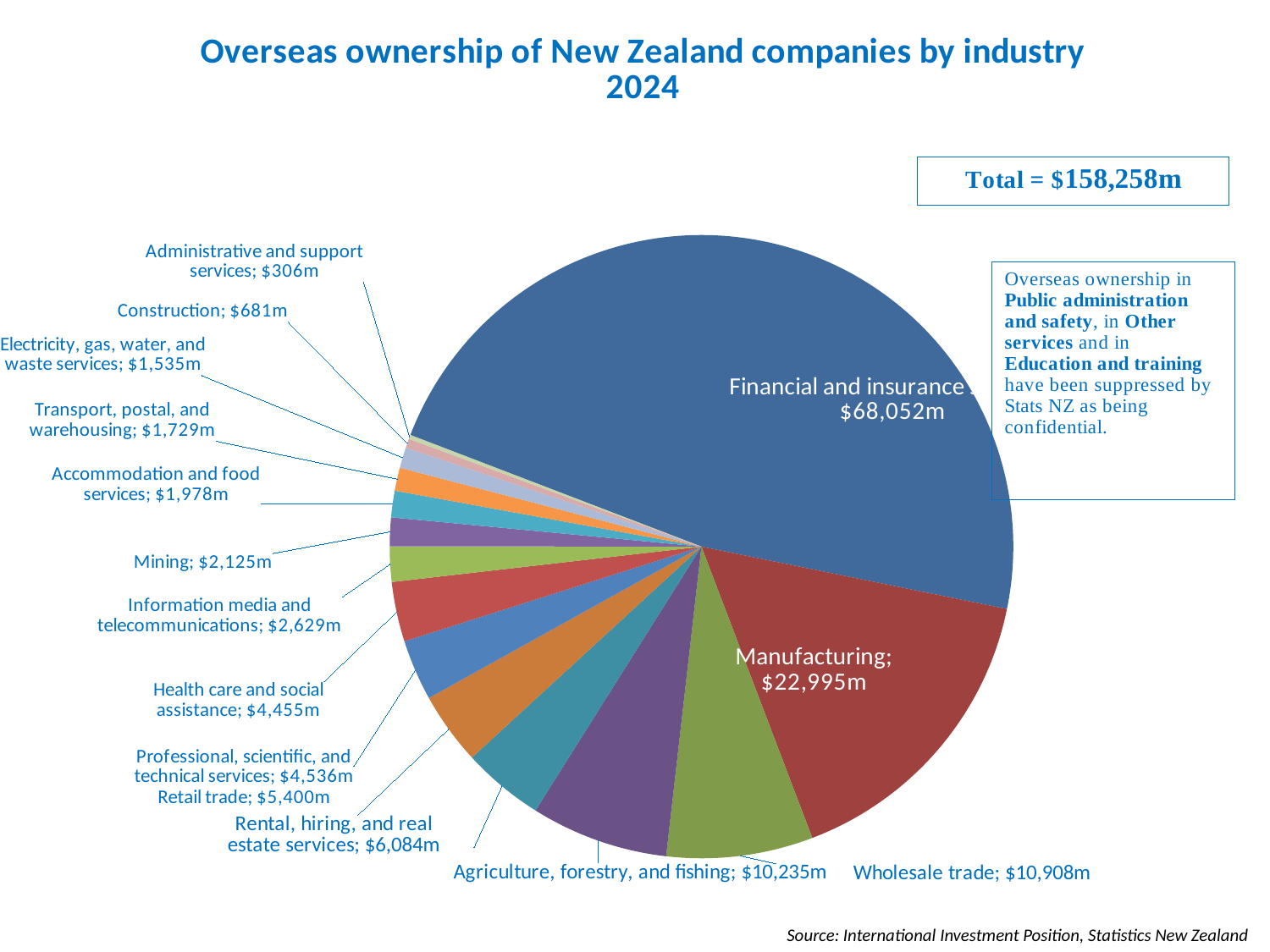

[unsupported chart]

Source: International Investment Position, Statistics New Zealand